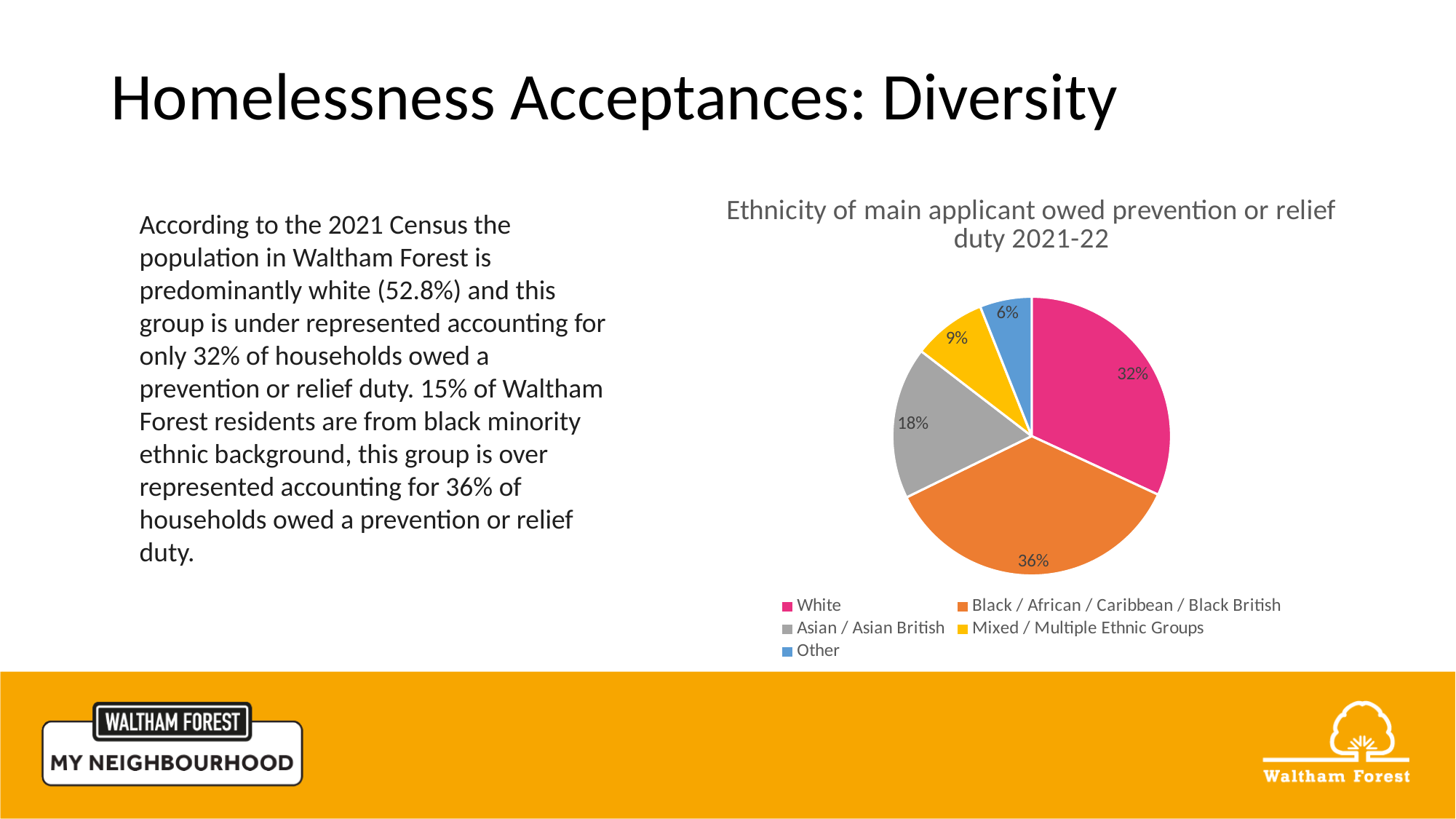

# Homelessness Acceptances: Diversity

### Chart: Ethnicity of main applicant owed prevention or relief duty 2021-22

| Category | Sales |
|---|---|
| White | 556.0 |
| Black / African / Caribbean / Black British | 625.0 |
| Asian / Asian British | 308.0 |
| Mixed / Multiple Ethnic Groups | 149.0 |
| Other | 105.0 |
According to the 2021 Census the population in Waltham Forest is predominantly white (52.8%) and this group is under represented accounting for only 32% of households owed a prevention or relief duty. 15% of Waltham Forest residents are from black minority ethnic background, this group is over represented accounting for 36% of households owed a prevention or relief duty.